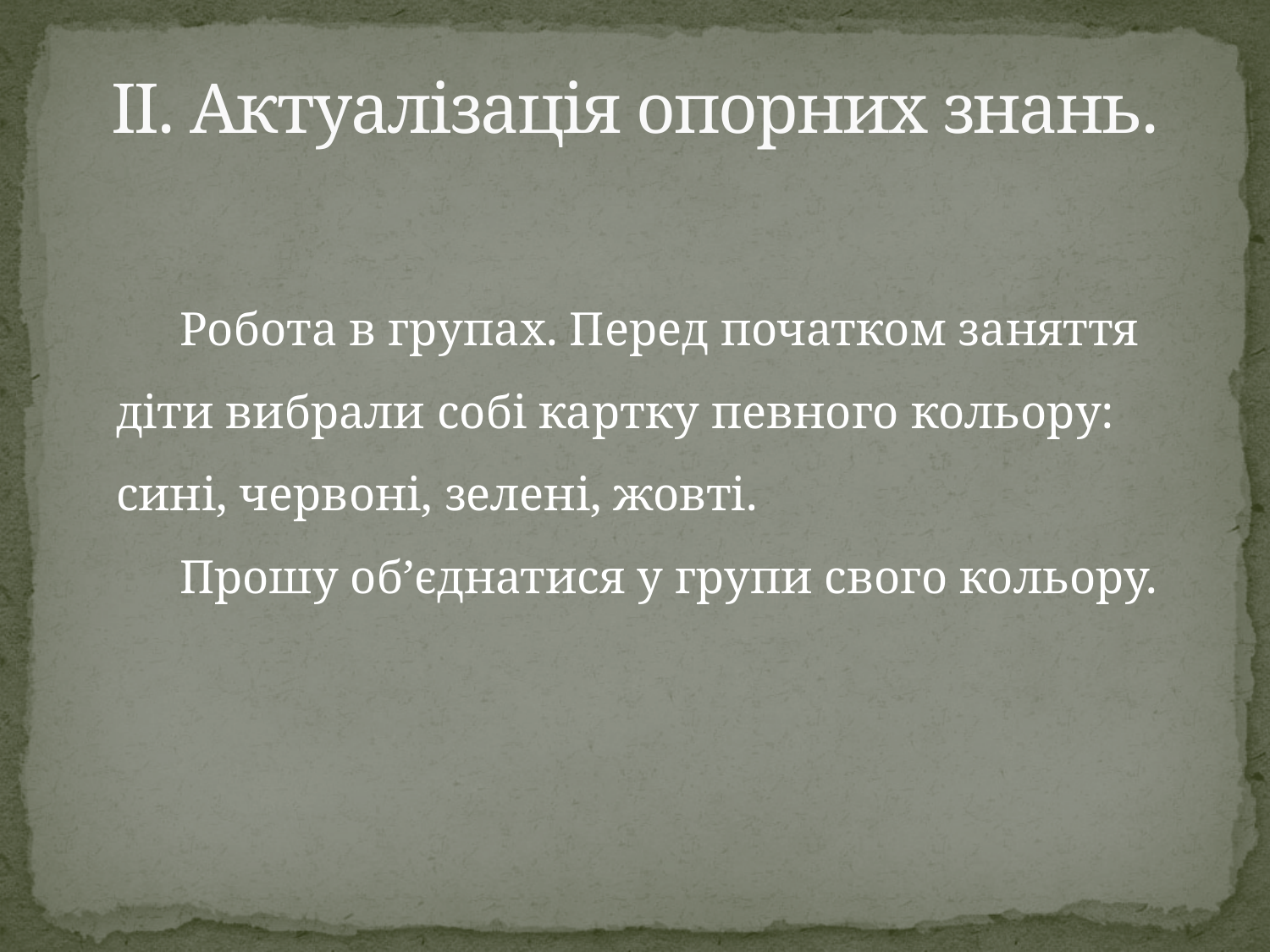

# ІІ. Актуалізація опорних знань.

Робота в групах. Перед початком заняття діти вибрали собі картку певного кольору: сині, червоні, зелені, жовті.
Прошу об’єднатися у групи свого кольору.